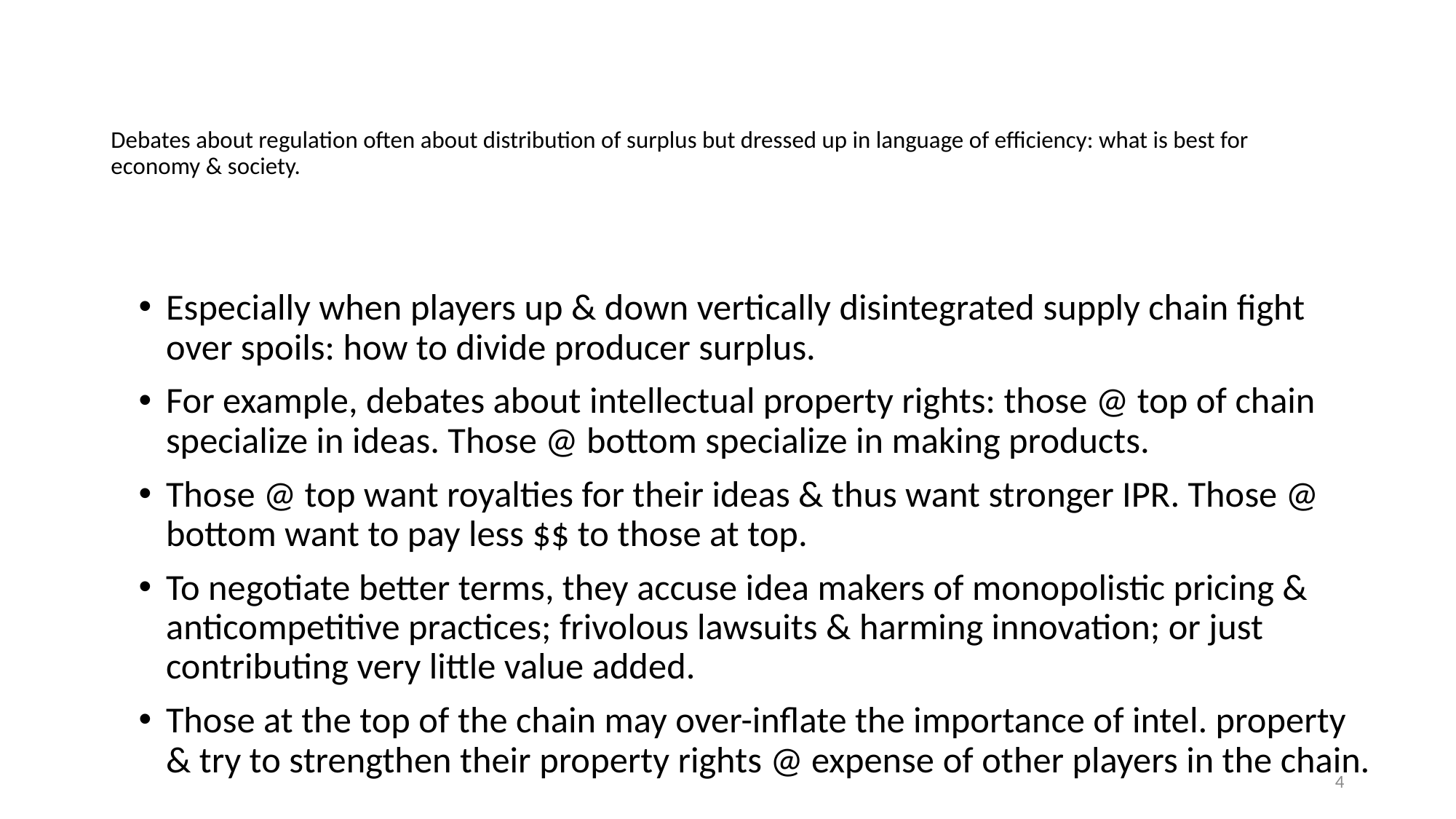

# Debates about regulation often about distribution of surplus but dressed up in language of efficiency: what is best for economy & society.
Especially when players up & down vertically disintegrated supply chain fight over spoils: how to divide producer surplus.
For example, debates about intellectual property rights: those @ top of chain specialize in ideas. Those @ bottom specialize in making products.
Those @ top want royalties for their ideas & thus want stronger IPR. Those @ bottom want to pay less $$ to those at top.
To negotiate better terms, they accuse idea makers of monopolistic pricing & anticompetitive practices; frivolous lawsuits & harming innovation; or just contributing very little value added.
Those at the top of the chain may over-inflate the importance of intel. property & try to strengthen their property rights @ expense of other players in the chain.
4